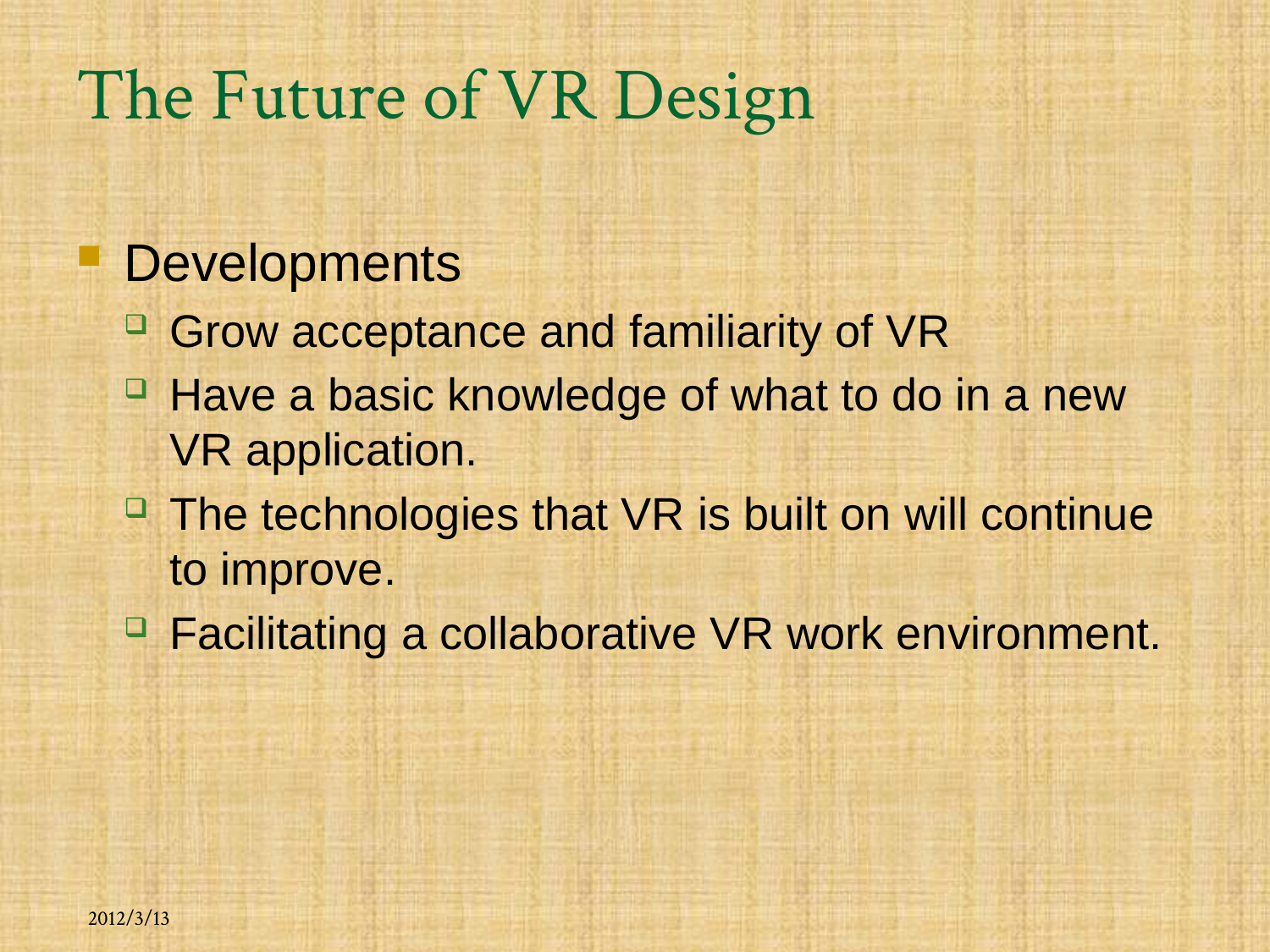

# The Future of VR Design
Developments
Grow acceptance and familiarity of VR
Have a basic knowledge of what to do in a new VR application.
The technologies that VR is built on will continue to improve.
Facilitating a collaborative VR work environment.
2012/3/13